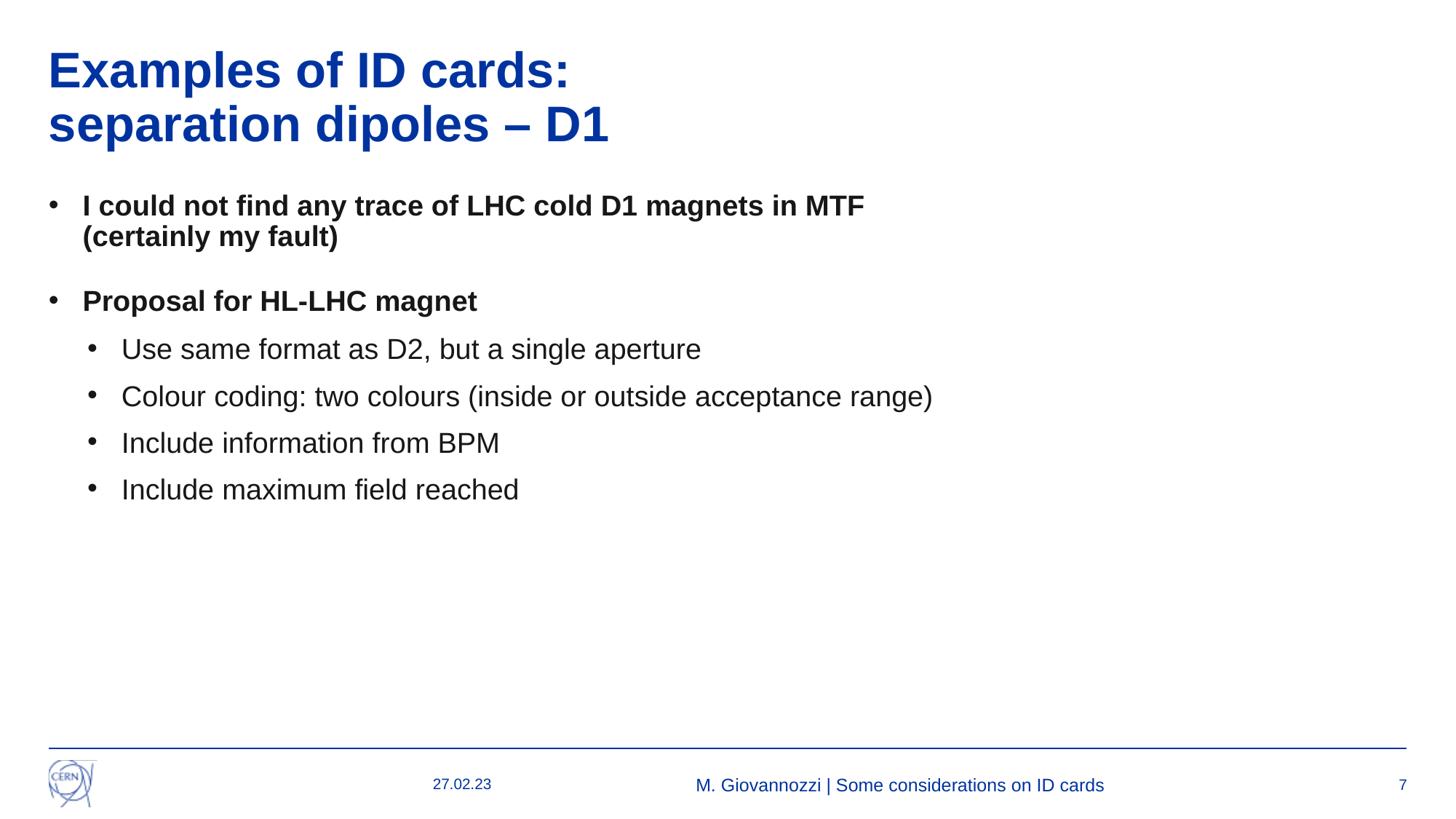

# Examples of ID cards: separation dipoles – D1
I could not find any trace of LHC cold D1 magnets in MTF (certainly my fault)
Proposal for HL-LHC magnet
Use same format as D2, but a single aperture
Colour coding: two colours (inside or outside acceptance range)
Include information from BPM
Include maximum field reached

27.02.23
M. Giovannozzi | Some considerations on ID cards
7